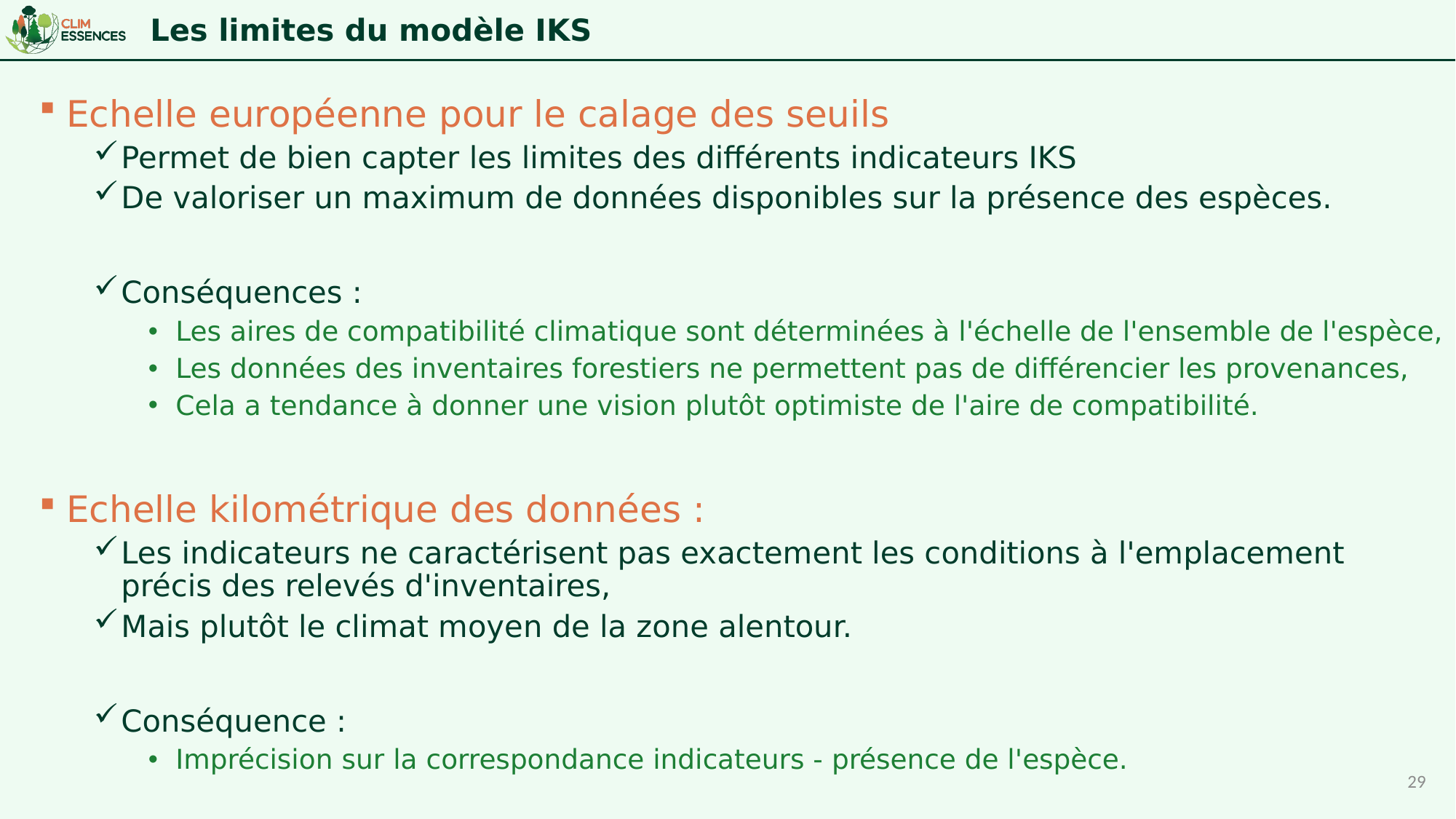

# Les limites du modèle IKS
Echelle européenne pour le calage des seuils
Permet de bien capter les limites des différents indicateurs IKS
De valoriser un maximum de données disponibles sur la présence des espèces.

Conséquences :
Les aires de compatibilité climatique sont déterminées à l'échelle de l'ensemble de l'espèce,
Les données des inventaires forestiers ne permettent pas de différencier les provenances,
Cela a tendance à donner une vision plutôt optimiste de l'aire de compatibilité.

Echelle kilométrique des données :
Les indicateurs ne caractérisent pas exactement les conditions à l'emplacement précis des relevés d'inventaires,
Mais plutôt le climat moyen de la zone alentour.

Conséquence :
Imprécision sur la correspondance indicateurs - présence de l'espèce.

29